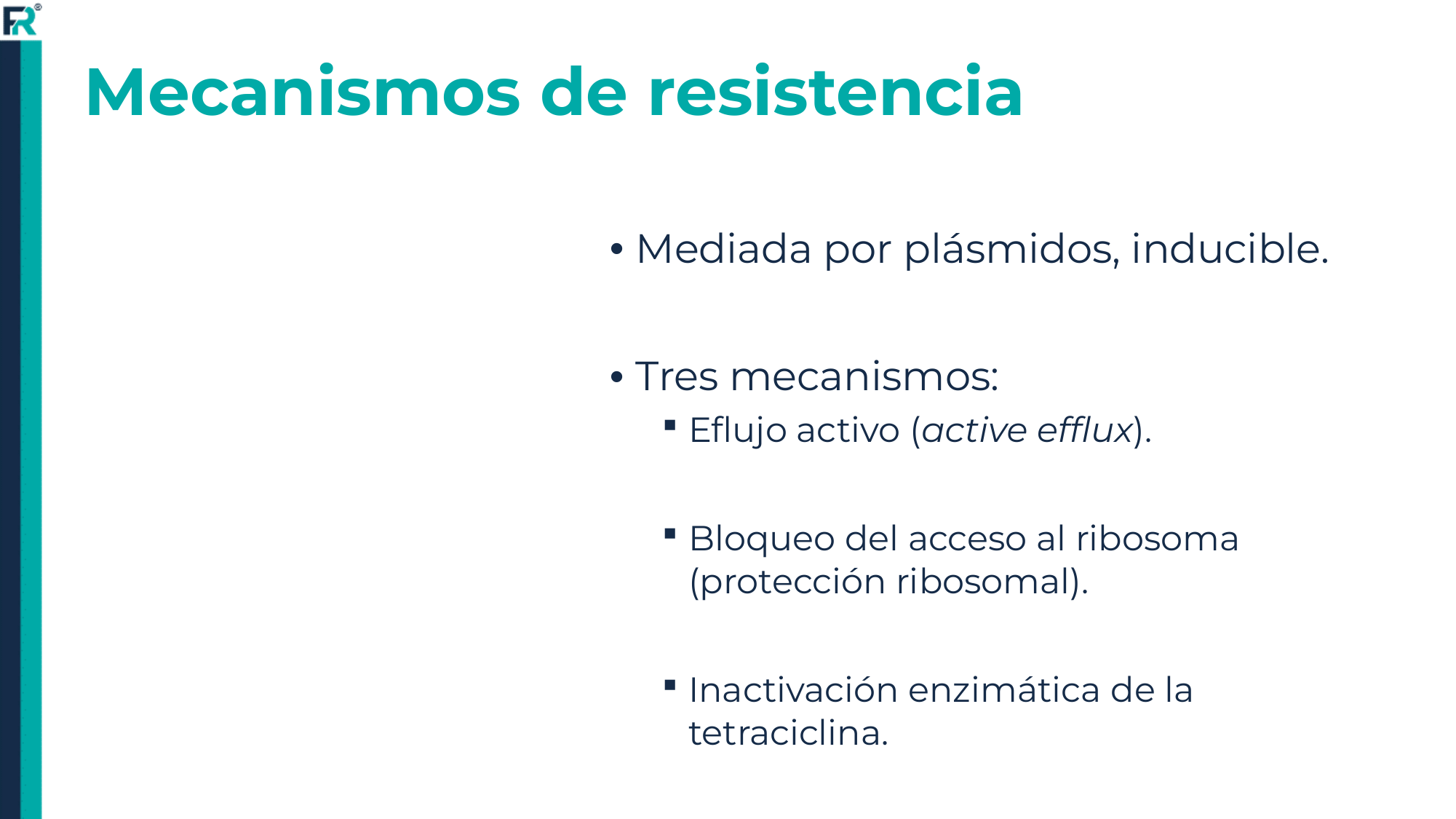

# Mecanismos de resistencia
Mediada por plásmidos, inducible.

Tres mecanismos:
Eflujo activo (active efflux).

Bloqueo del acceso al ribosoma (protección ribosomal).

Inactivación enzimática de la tetraciclina.